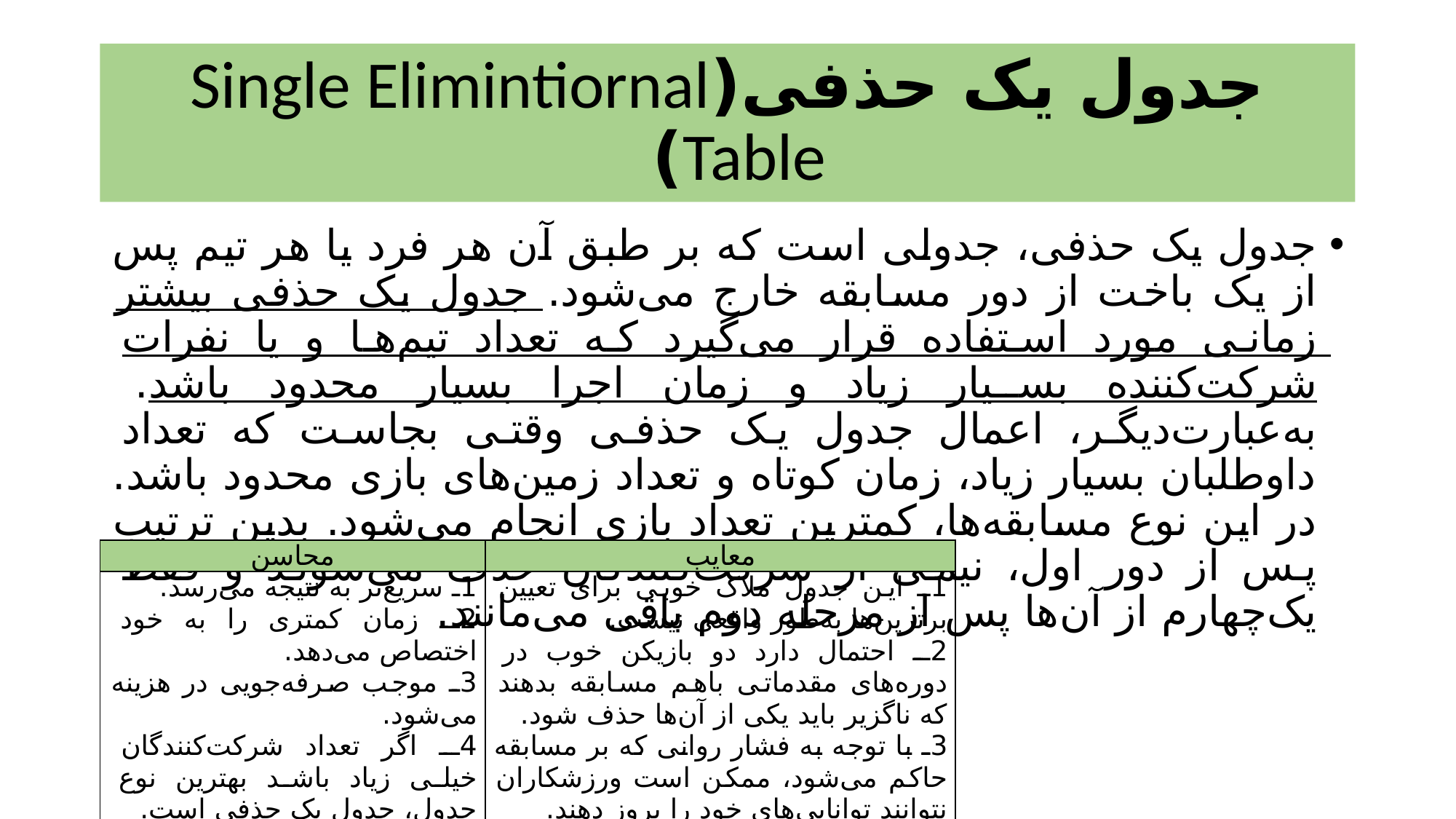

# جدول یک حذفی(Single Elimintiornal Table)
جدول یک حذفی، جدولی است که بر طبق آن هر فرد یا هر تیم پس از یک باخت از دور مسابقه خارج می‌شود. جدول یک حذفی بیشتر زمانی مورد استفاده قرار می‌گیرد که تعداد تیم‌ها و یا نفرات شرکت‌کننده بسیار زیاد و زمان اجرا بسیار محدود باشد. به‌عبارت‌دیگر، اعمال جدول یک حذفی وقتی بجاست که تعداد داوطلبان بسیار زیاد، زمان کوتاه و تعداد زمین‌های بازی محدود باشد. در این نوع مسابقه‌ها، کمترین تعداد بازی انجام می‌شود. بدین ترتیب پس از دور اول، نیمی از شرکت‌کنندگان حذف می‌شوند و فقط یک‌چهارم از آن‌ها پس از مرحله دوم باقی می‌مانند.

| محاسن | معایب |
| --- | --- |
| 1ـ سریع‌تر به نتیجه می‌رسد. 2ـ زمان کمتری را به خود اختصاص می‌دهد. 3ـ موجب صرفه‌جویی در هزینه می‌شود. 4ـ اگر تعداد شرکت‌کنندگان خیلی زیاد باشد بهترین نوع جدول، جدول یک حذفی است. 5ـ امکان تبانی در آن بسیار ضعیف است. | 1ـ این جدول ملاک خوبی برای تعیین برترین‌ها به‌طور واقعی نیست. 2ـ احتمال دارد دو بازیکن خوب در دوره‌های مقدماتی باهم مسابقه بدهند که ناگزیر باید یکی از آن‌ها حذف شود. 3ـ با توجه به فشار روانی که بر مسابقه حاکم می‌شود، ممکن است ورزشکاران نتوانند توانایی‌های خود را بروز دهند. |